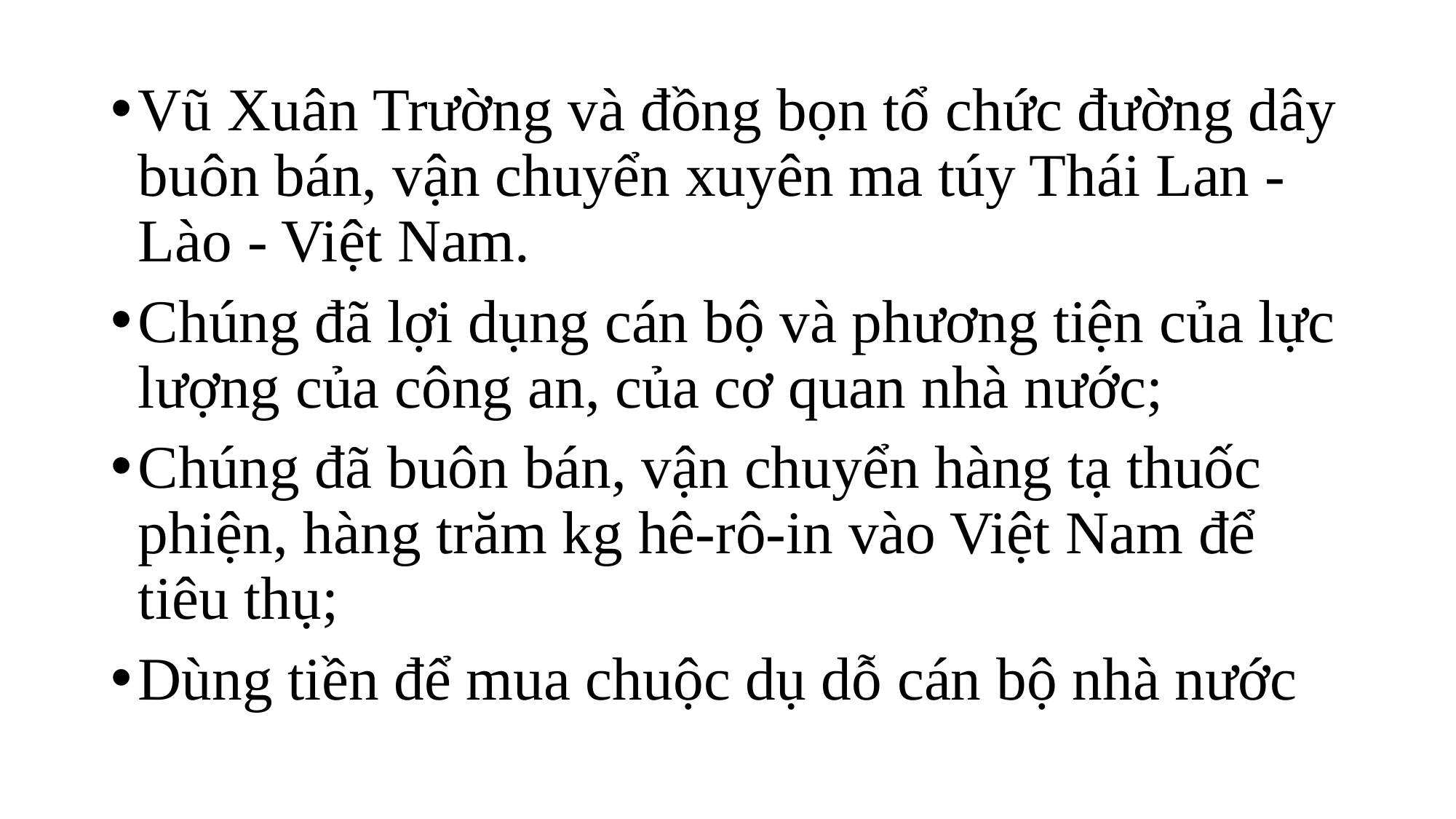

Vũ Xuân Trường và đồng bọn tổ chức đường dây buôn bán, vận chuyển xuyên ma túy Thái Lan - Lào - Việt Nam.
Chúng đã lợi dụng cán bộ và phương tiện của lực lượng của công an, của cơ quan nhà nước;
Chúng đã buôn bán, vận chuyển hàng tạ thuốc phiện, hàng trăm kg hê-rô-in vào Việt Nam để tiêu thụ;
Dùng tiền để mua chuộc dụ dỗ cán bộ nhà nước